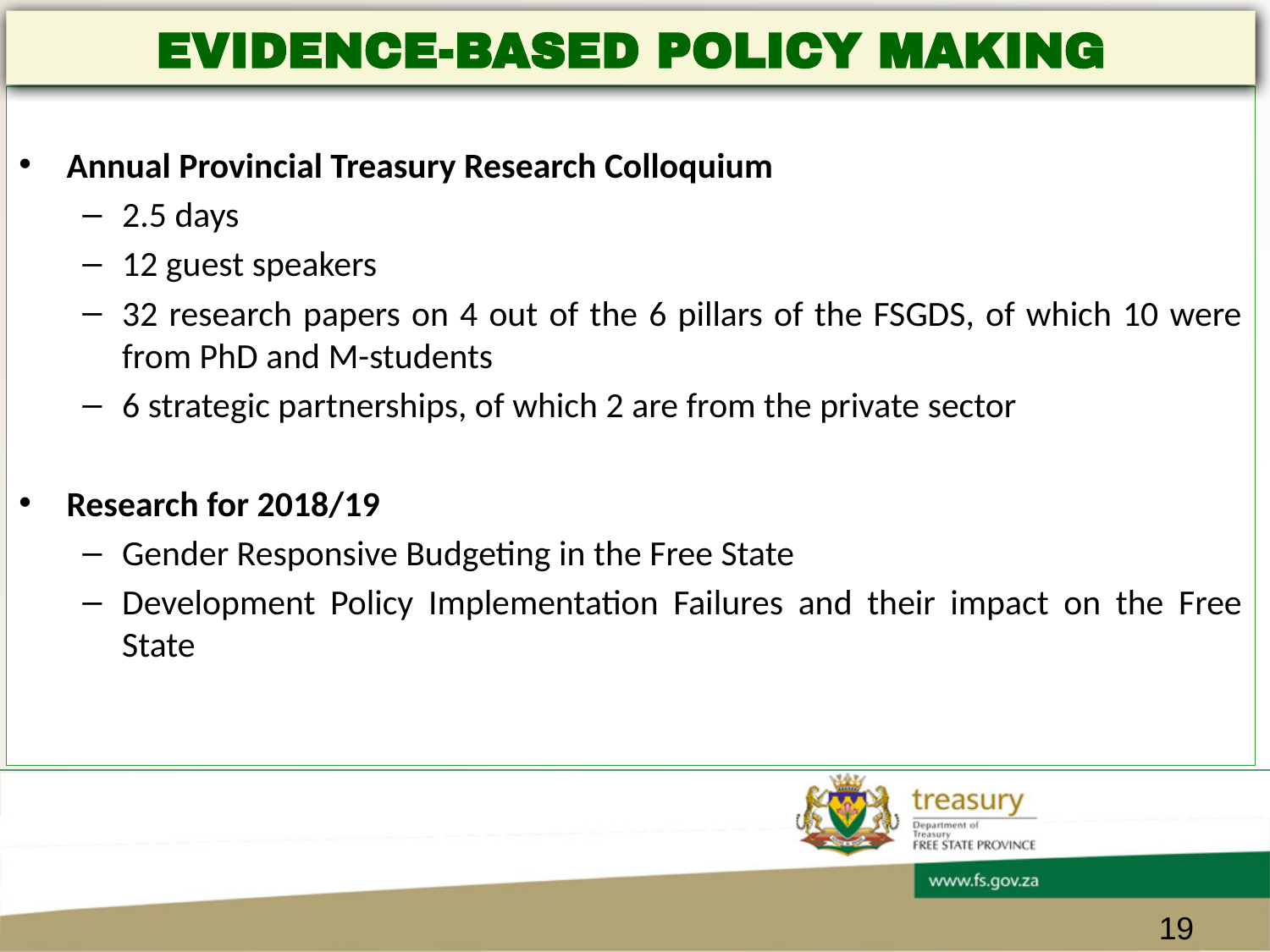

# EVIDENCE-BASED POLICY MAKING

Annual Provincial Treasury Research Colloquium
2.5 days
12 guest speakers
32 research papers on 4 out of the 6 pillars of the FSGDS, of which 10 were from PhD and M-students
6 strategic partnerships, of which 2 are from the private sector

Research for 2018/19
Gender Responsive Budgeting in the Free State
Development Policy Implementation Failures and their impact on the Free State

19